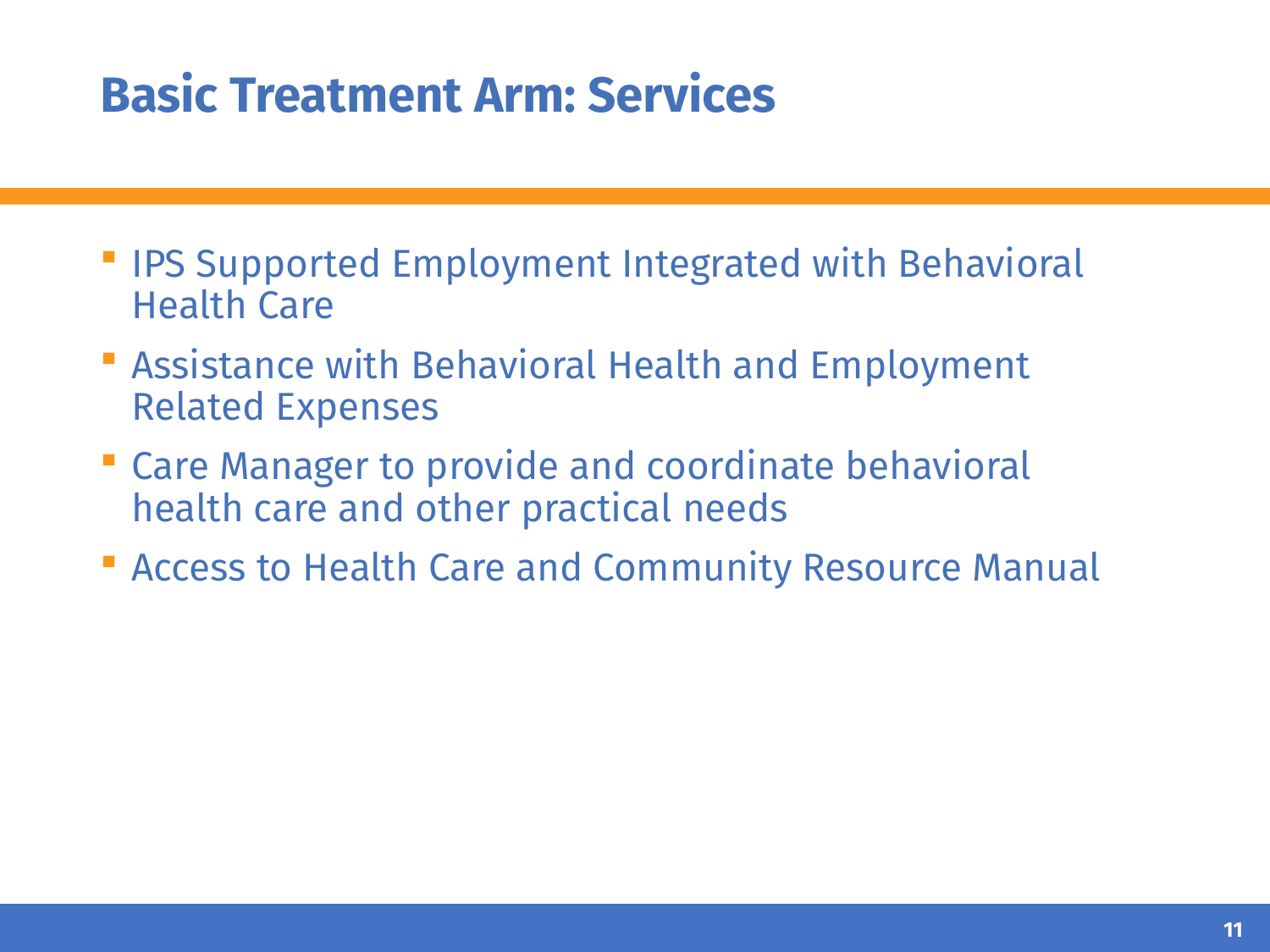

# Basic Treatment Arm: Services
IPS Supported Employment Integrated with Behavioral Health Care
Assistance with Behavioral Health and Employment Related Expenses
Care Manager to provide and coordinate behavioral health care and other practical needs
Access to Health Care and Community Resource Manual
11